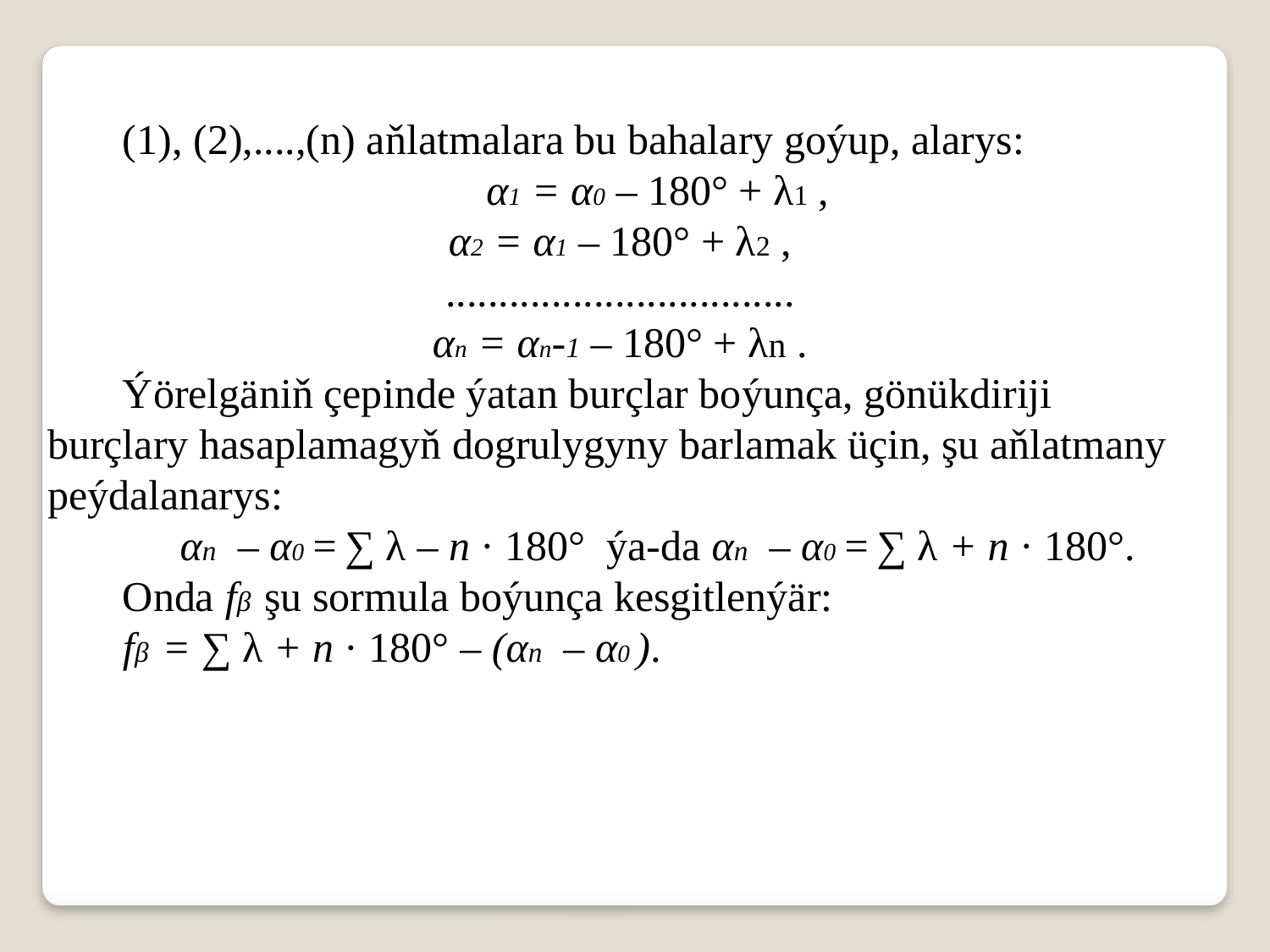

(1), (2),....,(n) aňlatmalara bu bahalary goýup, alarys:
α1 = α0 – 180° + λ1 ,
α2 = α1 – 180° + λ2 ,
.................................
αn = αn-1 – 180° + λn .
Ýörelgäniň çepinde ýatan burçlar boýunça, gönükdiriji burçlary hasaplamagyň dogrulygyny barlamak üçin, şu aňlatmany peýdalanarys:
αn  – α0 = ∑ λ – n · 180°  ýa-da αn  – α0 = ∑ λ + n · 180°.
Onda fβ şu sormula boýunça kesgitlenýär:
fβ = ∑ λ + n · 180° – (αn  – α0 ).